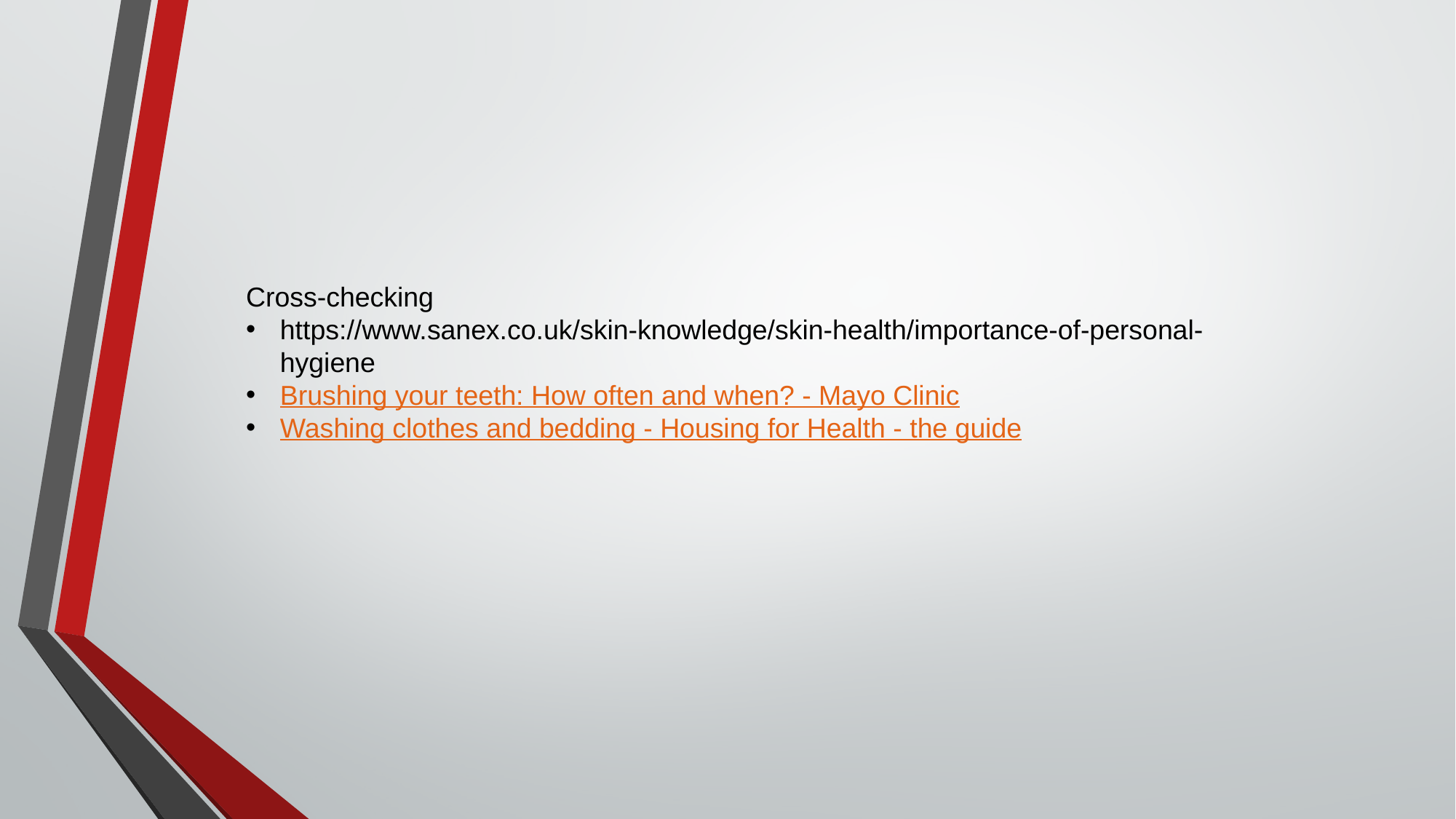

Cross-checking
https://www.sanex.co.uk/skin-knowledge/skin-health/importance-of-personal-hygiene
Brushing your teeth: How often and when? - Mayo Clinic
Washing clothes and bedding - Housing for Health - the guide